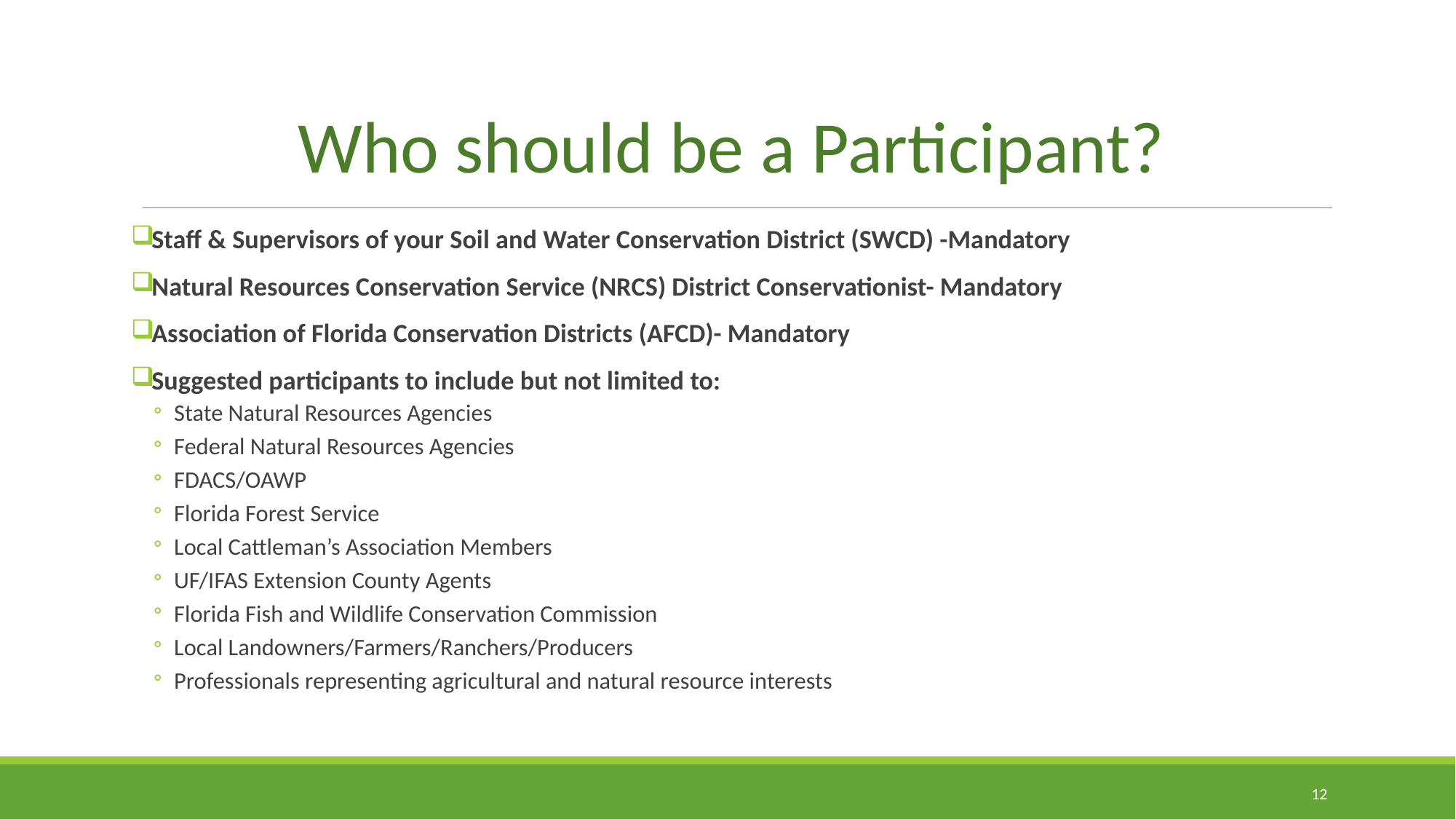

# Who should be a Participant?
Staff & Supervisors of your Soil and Water Conservation District (SWCD) -Mandatory
Natural Resources Conservation Service (NRCS) District Conservationist- Mandatory
Association of Florida Conservation Districts (AFCD)- Mandatory
Suggested participants to include but not limited to:
State Natural Resources Agencies
Federal Natural Resources Agencies
FDACS/OAWP
Florida Forest Service
Local Cattleman’s Association Members
UF/IFAS Extension County Agents
Florida Fish and Wildlife Conservation Commission
Local Landowners/Farmers/Ranchers/Producers
Professionals representing agricultural and natural resource interests
12